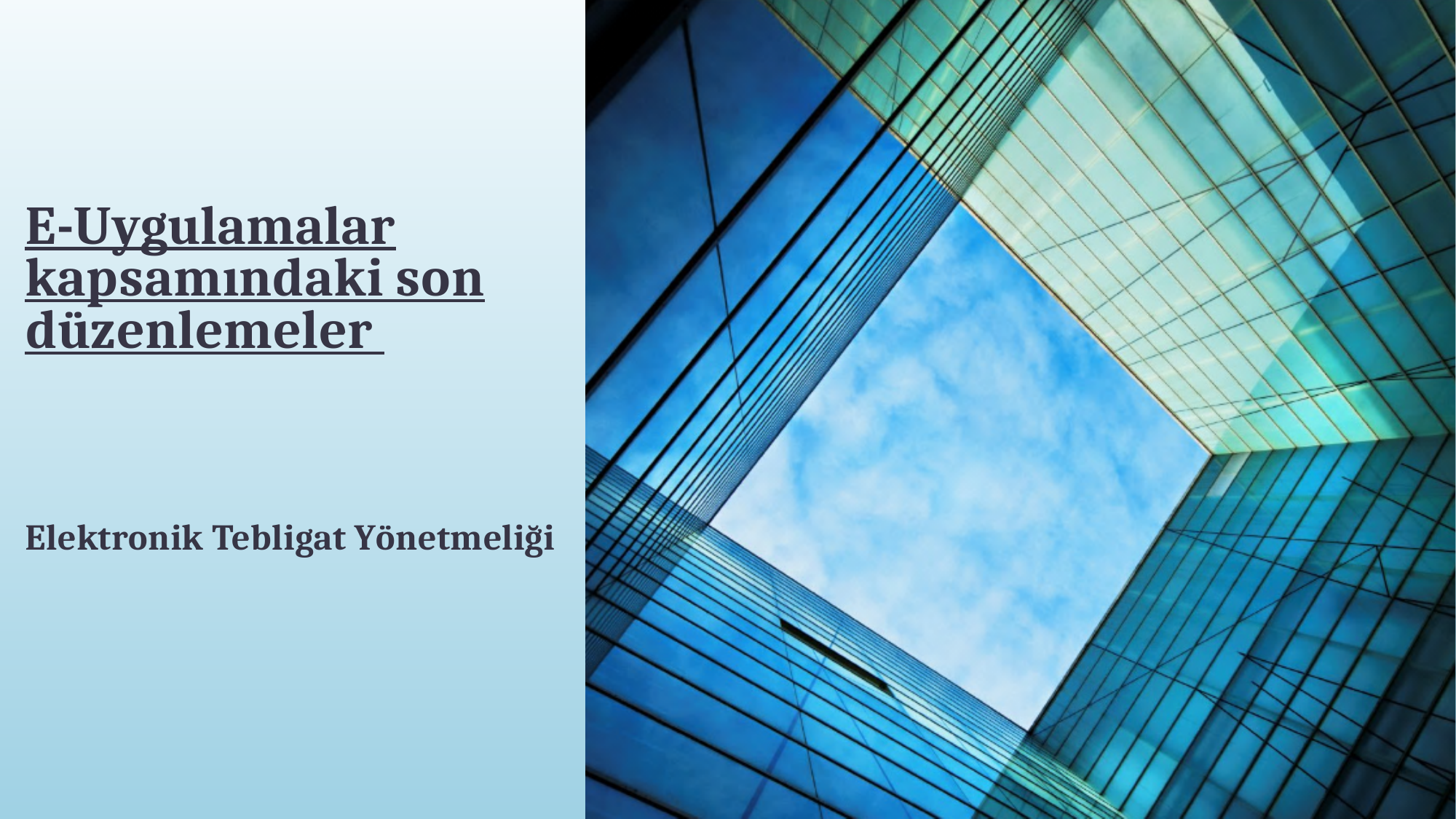

# E-Uygulamalar kapsamındaki son düzenlemeler    Elektronik Tebligat Yönetmeliği